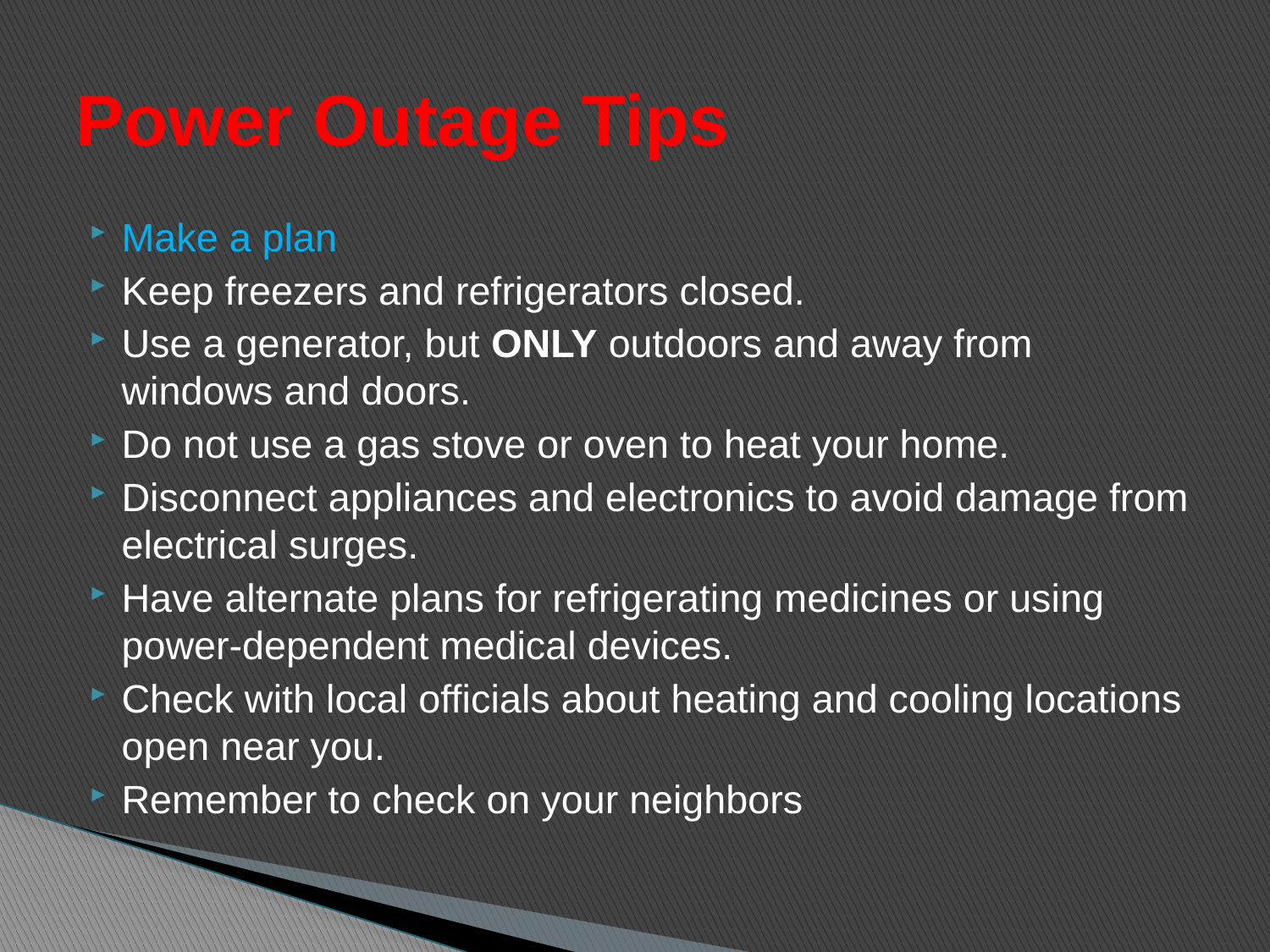

# Power Outage Tips
Make a plan
Keep freezers and refrigerators closed.
Use a generator, but ONLY outdoors and away from windows and doors.
Do not use a gas stove or oven to heat your home.
Disconnect appliances and electronics to avoid damage from electrical surges.
Have alternate plans for refrigerating medicines or using power-dependent medical devices.
Check with local officials about heating and cooling locations open near you.
Remember to check on your neighbors